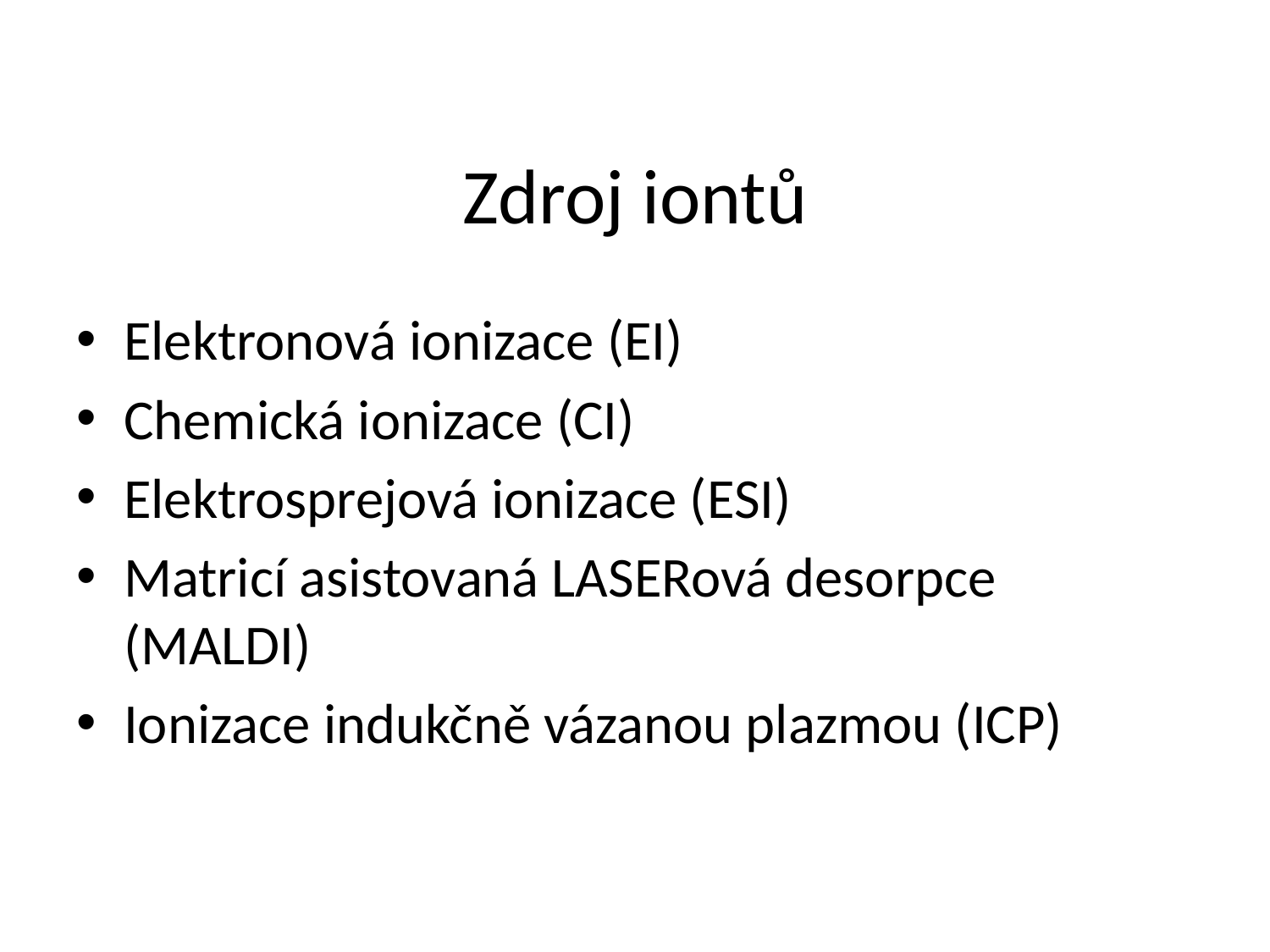

# Zdroj iontů
Elektronová ionizace (EI)
Chemická ionizace (CI)
Elektrosprejová ionizace (ESI)
Matricí asistovaná LASERová desorpce (MALDI)
Ionizace indukčně vázanou plazmou (ICP)